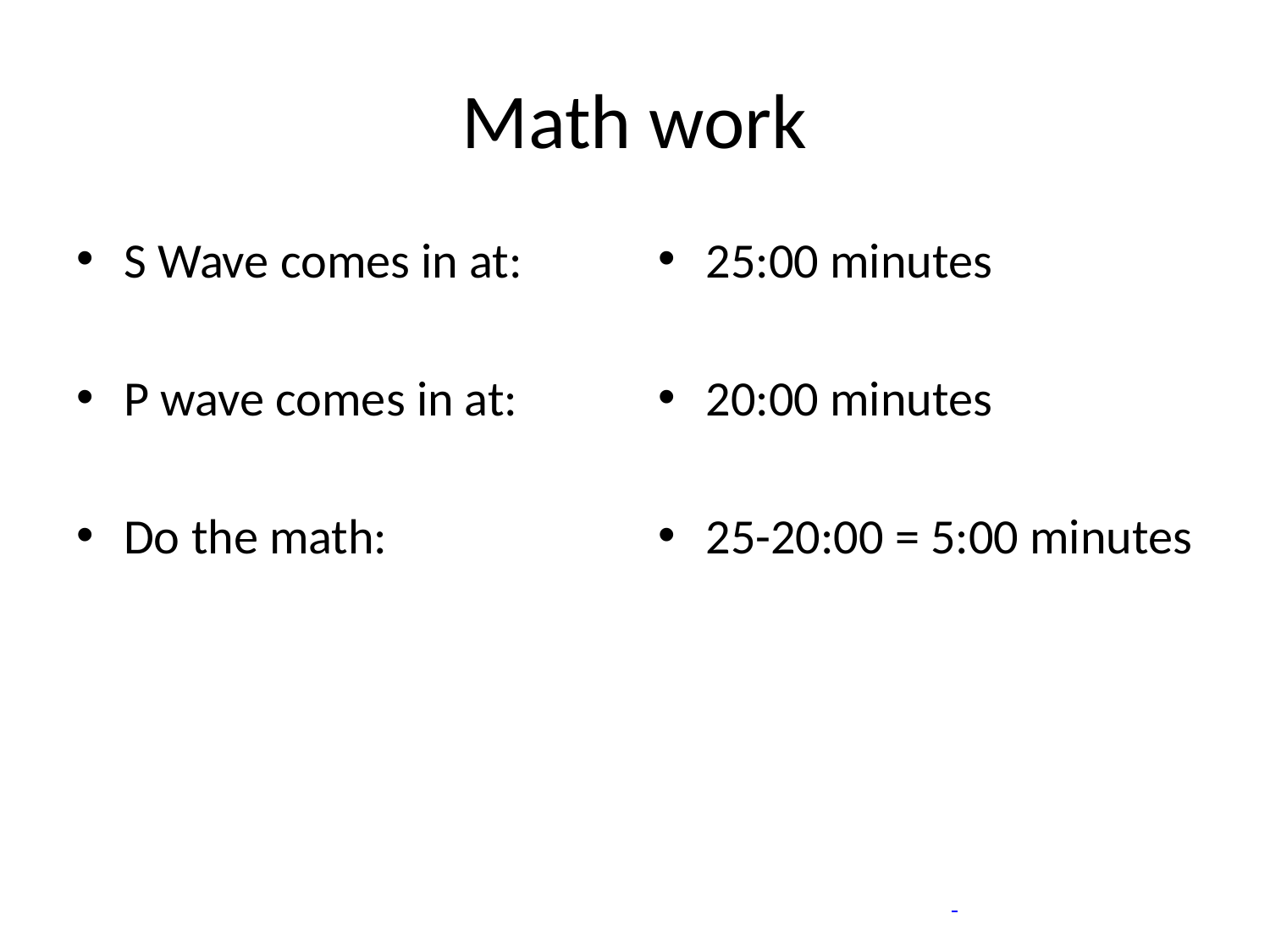

# Math work
S Wave comes in at:

P wave comes in at:

Do the math:
25:00 minutes

20:00 minutes

25-20:00 = 5:00 minutes